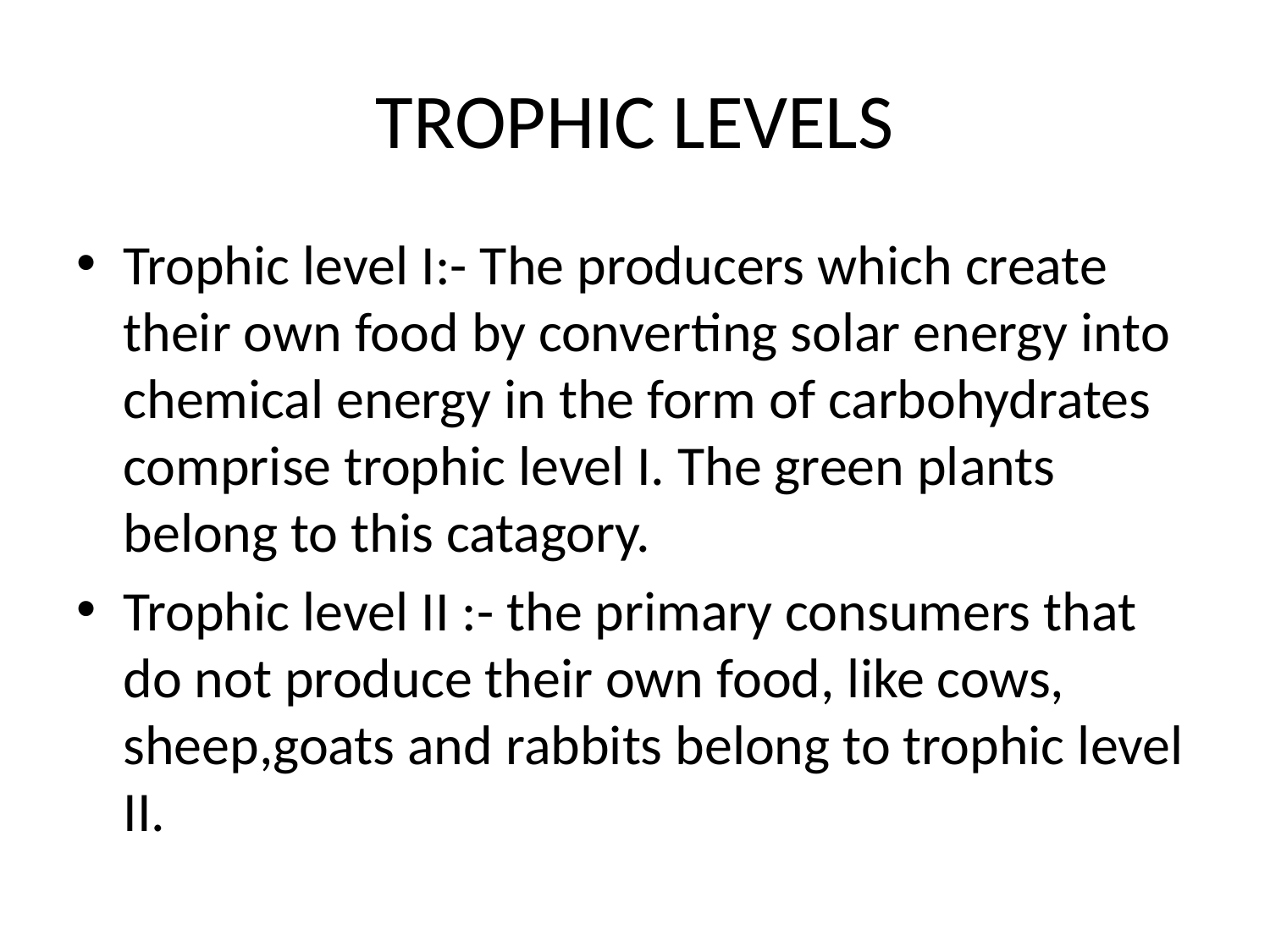

# TROPHIC LEVELS
Trophic level I:- The producers which create their own food by converting solar energy into chemical energy in the form of carbohydrates comprise trophic level I. The green plants belong to this catagory.
Trophic level II :- the primary consumers that do not produce their own food, like cows, sheep,goats and rabbits belong to trophic level II.